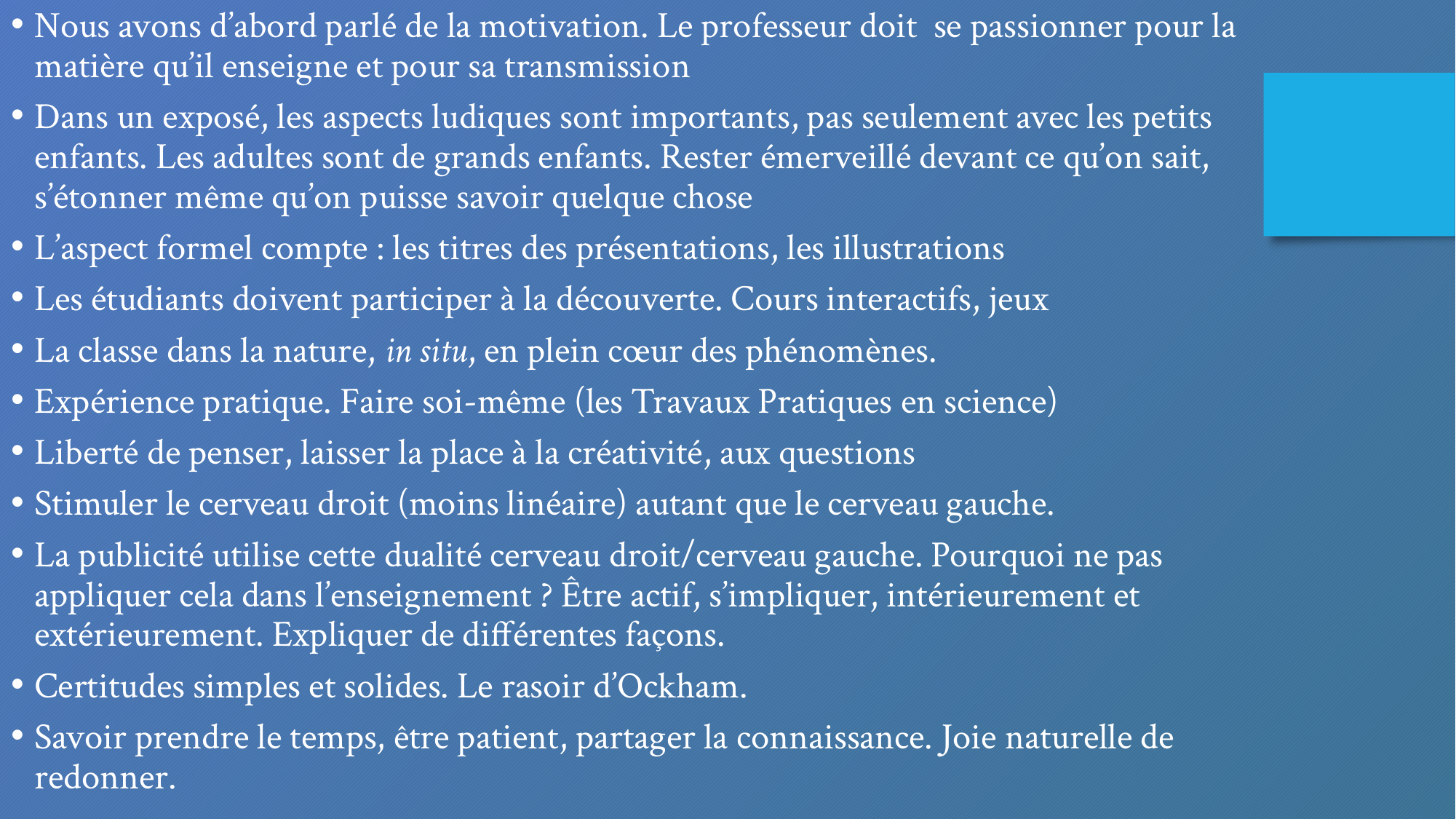

Nous avons d’abord parlé de la motivation. Le professeur doit  se passionner pour la matière qu’il enseigne et pour sa transmission
Dans un exposé, les aspects ludiques sont importants, pas seulement avec les petits enfants. Les adultes sont de grands enfants. Rester émerveillé devant ce qu’on sait, s’étonner même qu’on puisse savoir quelque chose
L’aspect formel compte : les titres des présentations, les illustrations
Les étudiants doivent participer à la découverte. Cours interactifs, jeux
La classe dans la nature, in situ, en plein cœur des phénomènes.
Expérience pratique. Faire soi-même (les Travaux Pratiques en science)
Liberté de penser, laisser la place à la créativité, aux questions
Stimuler le cerveau droit (moins linéaire) autant que le cerveau gauche.
La publicité utilise cette dualité cerveau droit/cerveau gauche. Pourquoi ne pas appliquer cela dans l’enseignement ? Être actif, s’impliquer, intérieurement et extérieurement. Expliquer de différentes façons.
Certitudes simples et solides. Le rasoir d’Ockham.
Savoir prendre le temps, être patient, partager la connaissance. Joie naturelle de redonner.